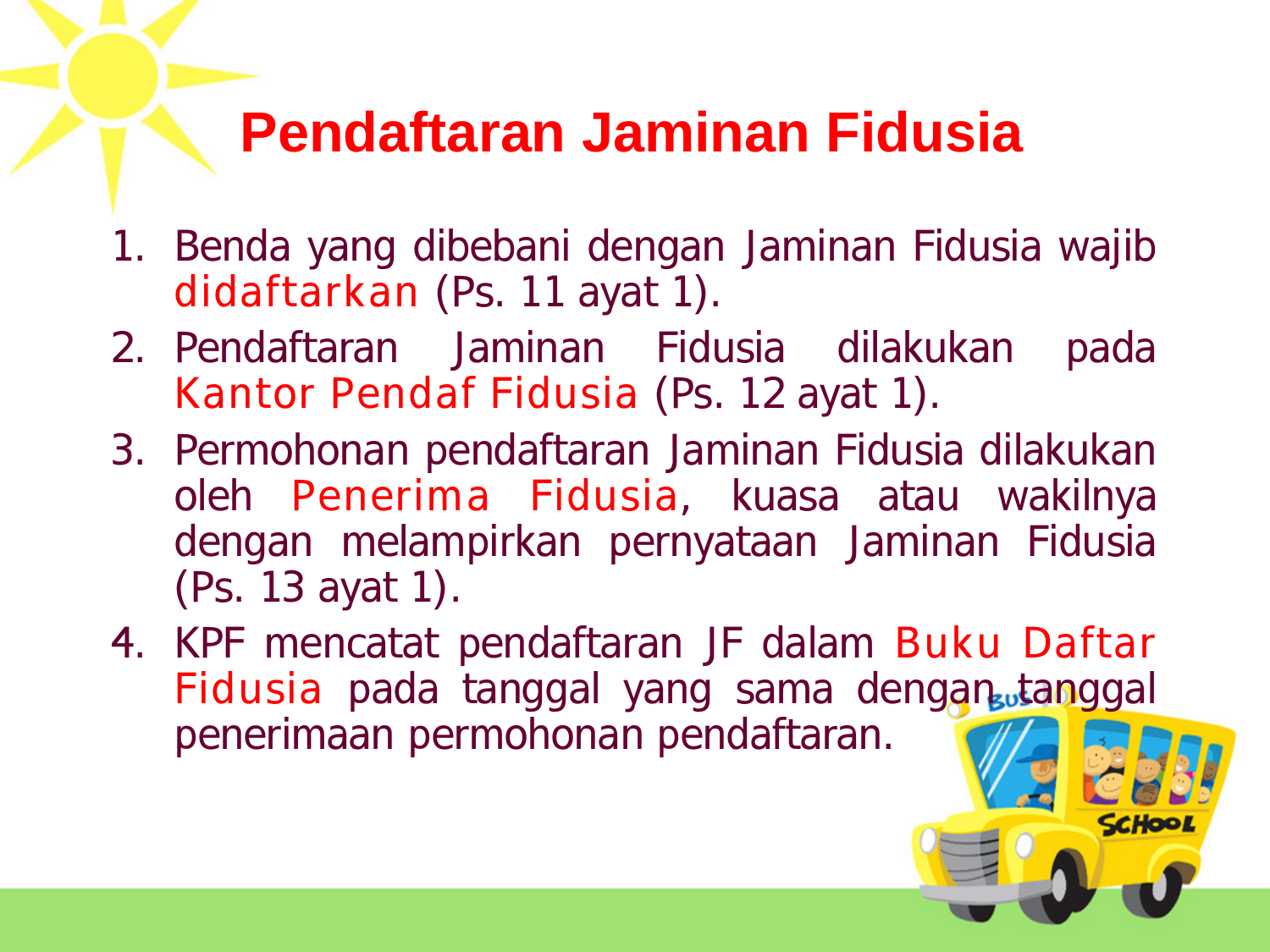

Pendaftaran Jaminan Fidusia
Benda yang dibebani dengan Jaminan Fidusia wajib didaftarkan (Ps. 11 ayat 1).
Pendaftaran Jaminan Fidusia dilakukan pada Kantor Pendaf Fidusia (Ps. 12 ayat 1).
Permohonan pendaftaran Jaminan Fidusia dilakukan oleh Penerima Fidusia, kuasa atau wakilnya dengan melampirkan pernyataan Jaminan Fidusia (Ps. 13 ayat 1).
KPF mencatat pendaftaran JF dalam Buku Daftar Fidusia pada tanggal yang sama dengan tanggal penerimaan permohonan pendaftaran.